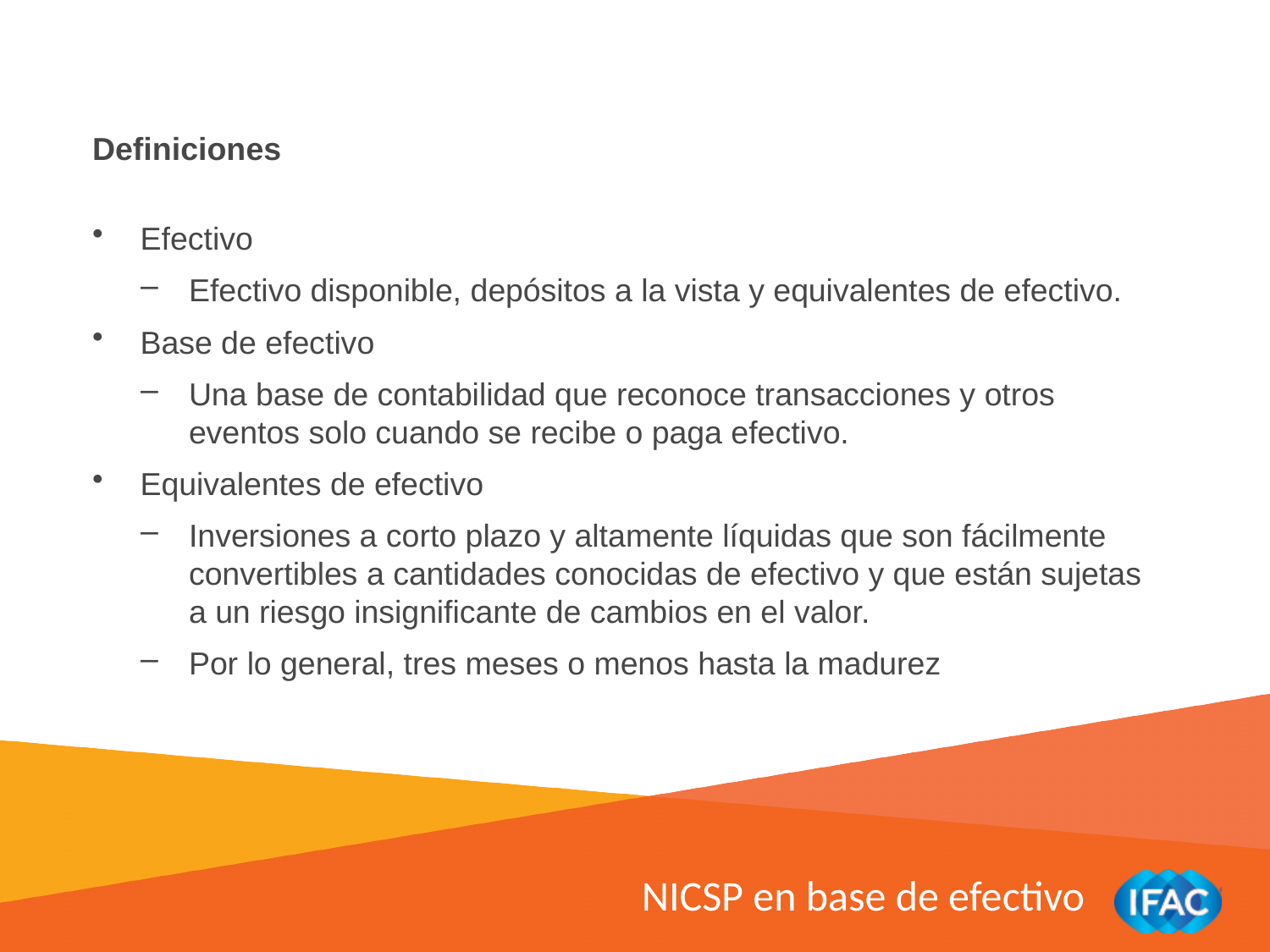

Definiciones

Efectivo
Efectivo disponible, depósitos a la vista y equivalentes de efectivo.
Base de efectivo
Una base de contabilidad que reconoce transacciones y otros eventos solo cuando se recibe o paga efectivo.
Equivalentes de efectivo
Inversiones a corto plazo y altamente líquidas que son fácilmente convertibles a cantidades conocidas de efectivo y que están sujetas a un riesgo insignificante de cambios en el valor.
Por lo general, tres meses o menos hasta la madurez

NICSP en base de efectivo